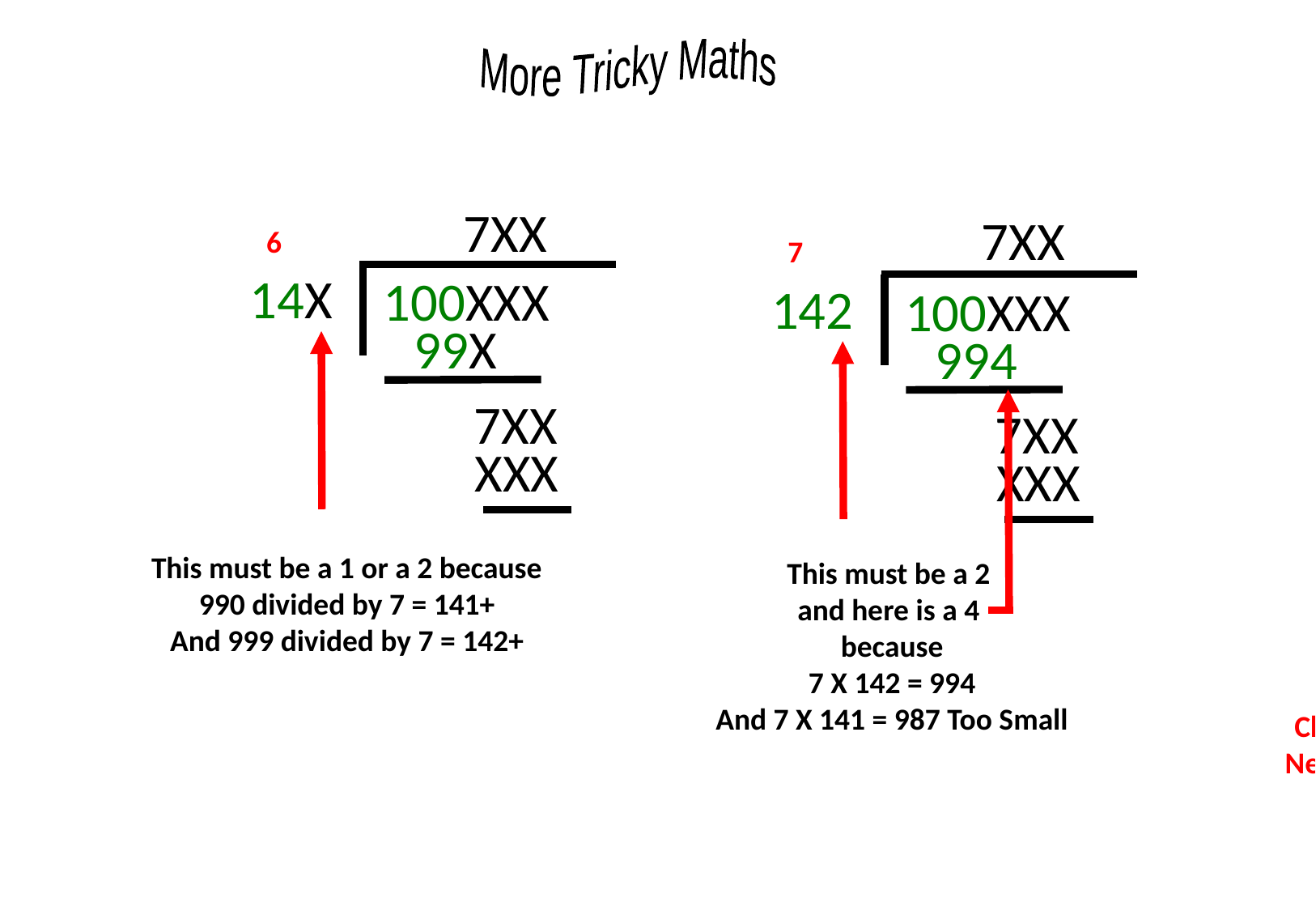

7XX
14X
100XXX
99X
7XX
XXX
7XX
142
100XXX
994
7XX
XXX
7
This must be a 2
and here is a 4
because
7 X 142 = 994
And 7 X 141 = 987 Too Small
6
This must be a 1 or a 2 because
990 divided by 7 = 141+
And 999 divided by 7 = 142+
Click for
Next Slide